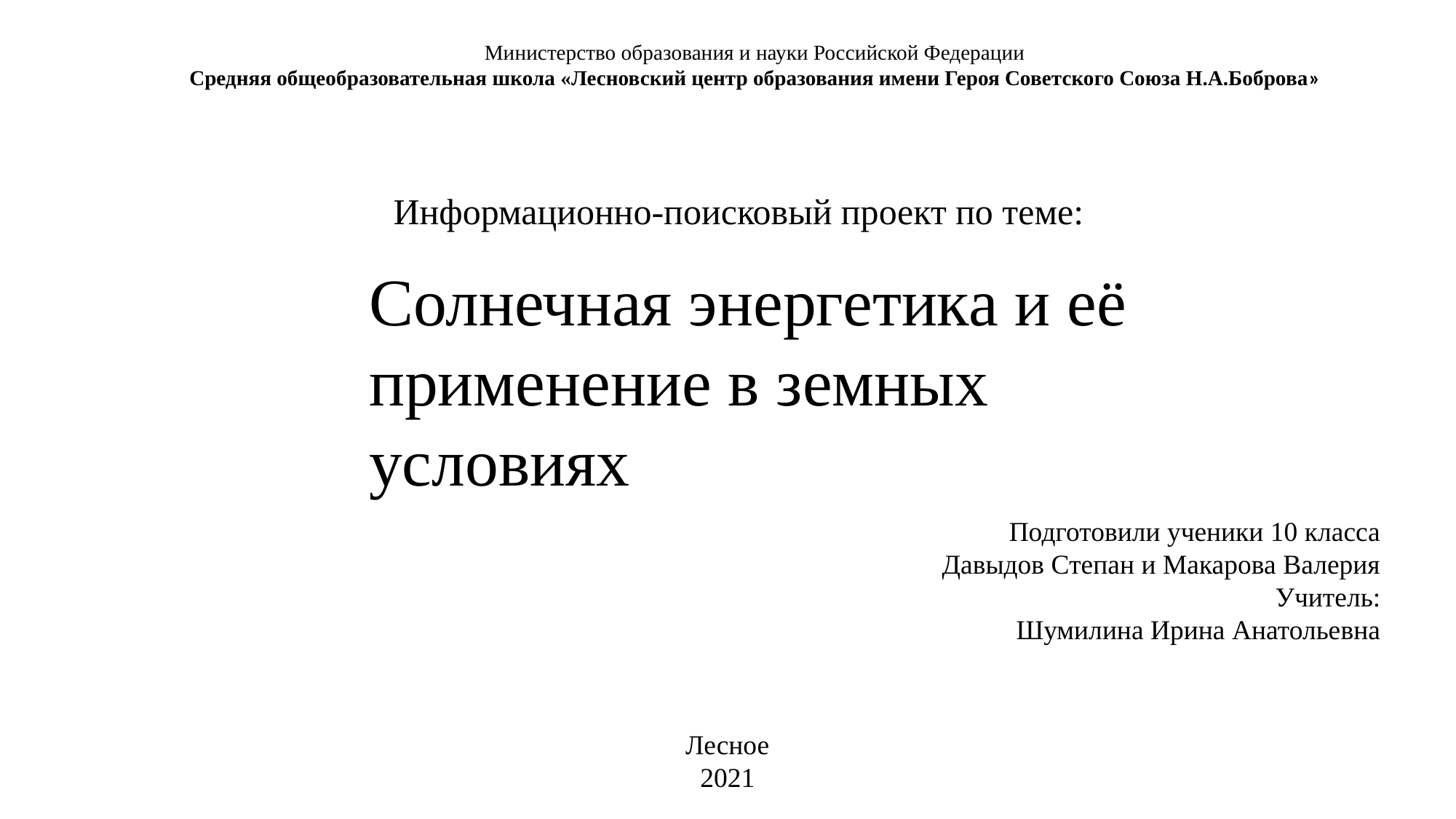

Министерство образования и науки Российской Федерации
Средняя общеобразовательная школа «Лесновский центр образования имени Героя Советского Союза Н.А.Боброва»
Информационно-поисковый проект по теме:
Солнечная энергетика и её применение в земных условиях
Подготовили ученики 10 класса
Давыдов Степан и Макарова Валерия
Учитель:
 Шумилина Ирина Анатольевна
Лесное
2021